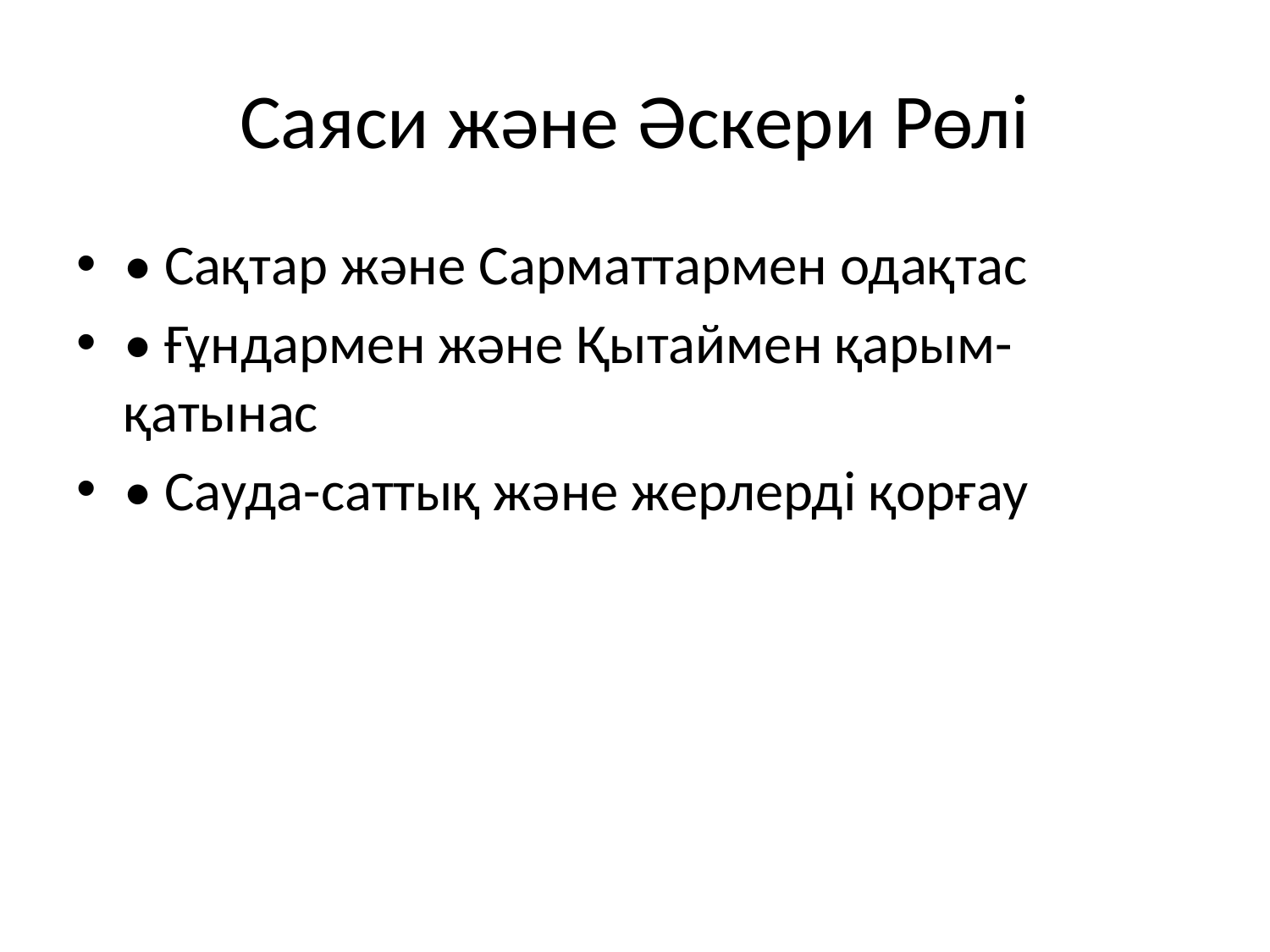

# Саяси және Әскери Рөлі
• Сақтар және Сарматтармен одақтас
• Ғұндармен және Қытаймен қарым-қатынас
• Сауда-саттық және жерлерді қорғау